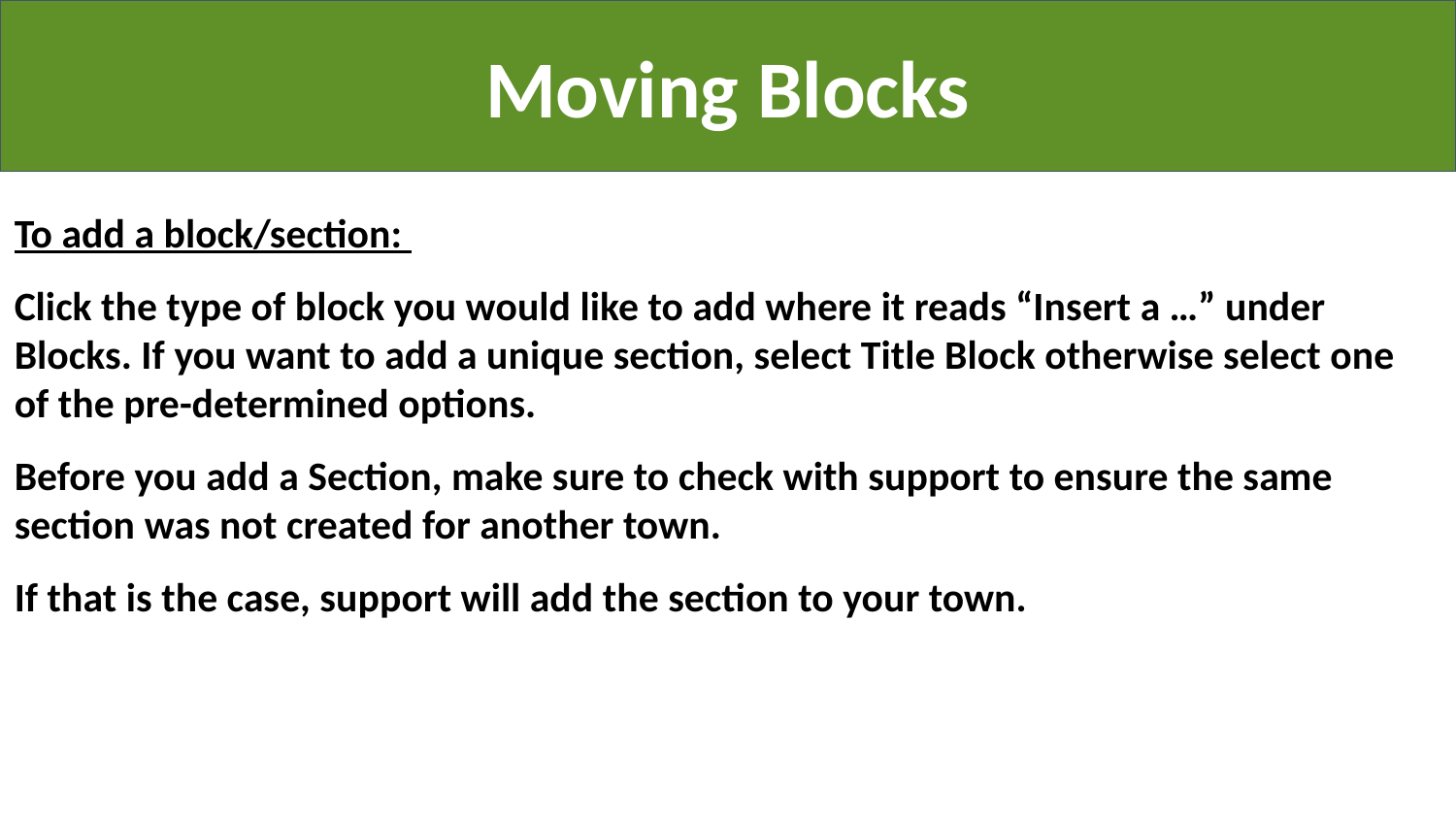

Moving Blocks
# New Sponsorship
To add a block/section:
Click the type of block you would like to add where it reads “Insert a …” under Blocks. If you want to add a unique section, select Title Block otherwise select one of the pre-determined options.
Before you add a Section, make sure to check with support to ensure the same section was not created for another town.
If that is the case, support will add the section to your town.